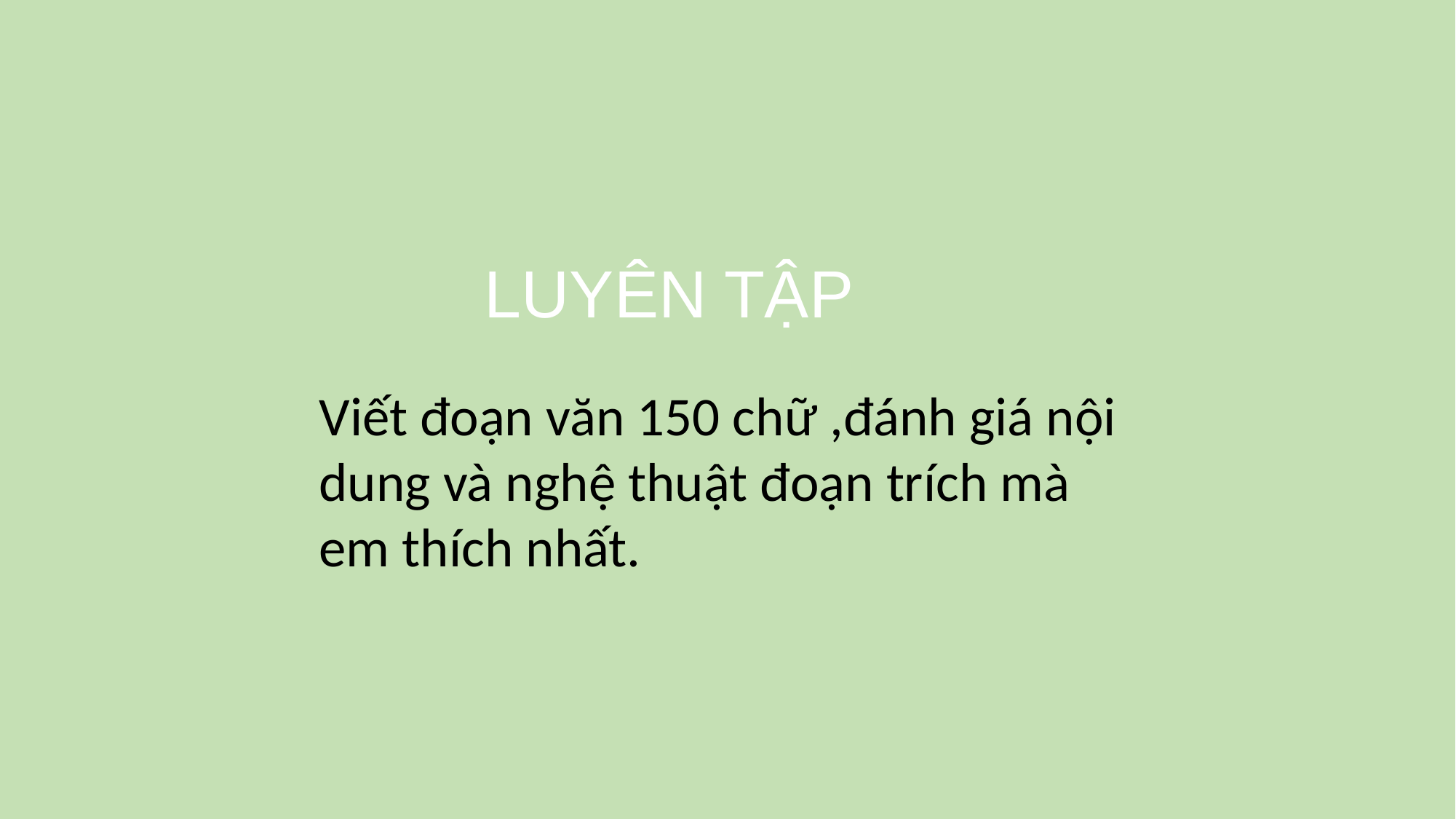

# LUYÊN TẬP
Viết đoạn văn 150 chữ ,đánh giá nội dung và nghệ thuật đoạn trích mà em thích nhất.